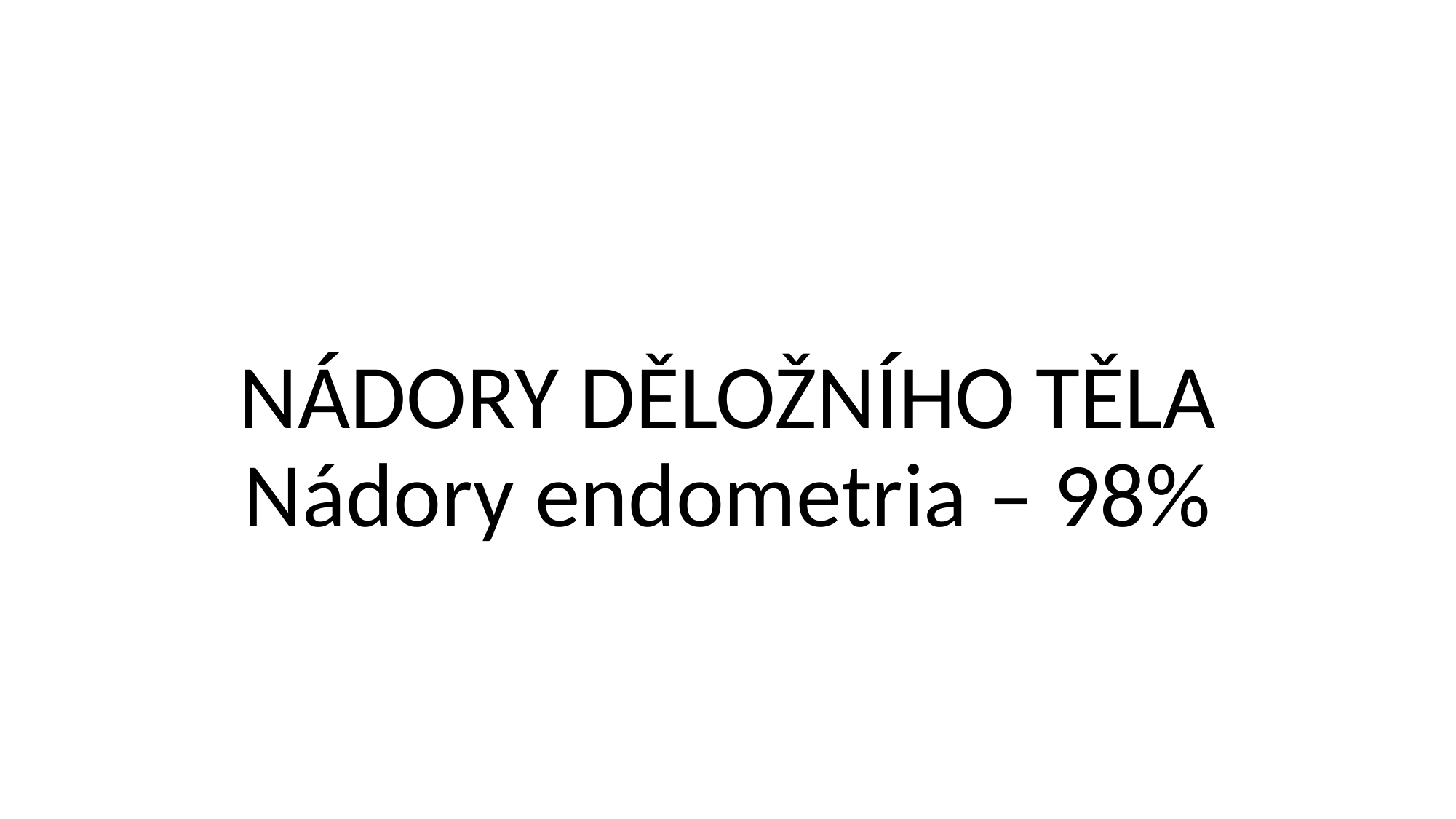

# NÁDORY DĚLOŽNÍHO TĚLA Nádory endometria – 98%